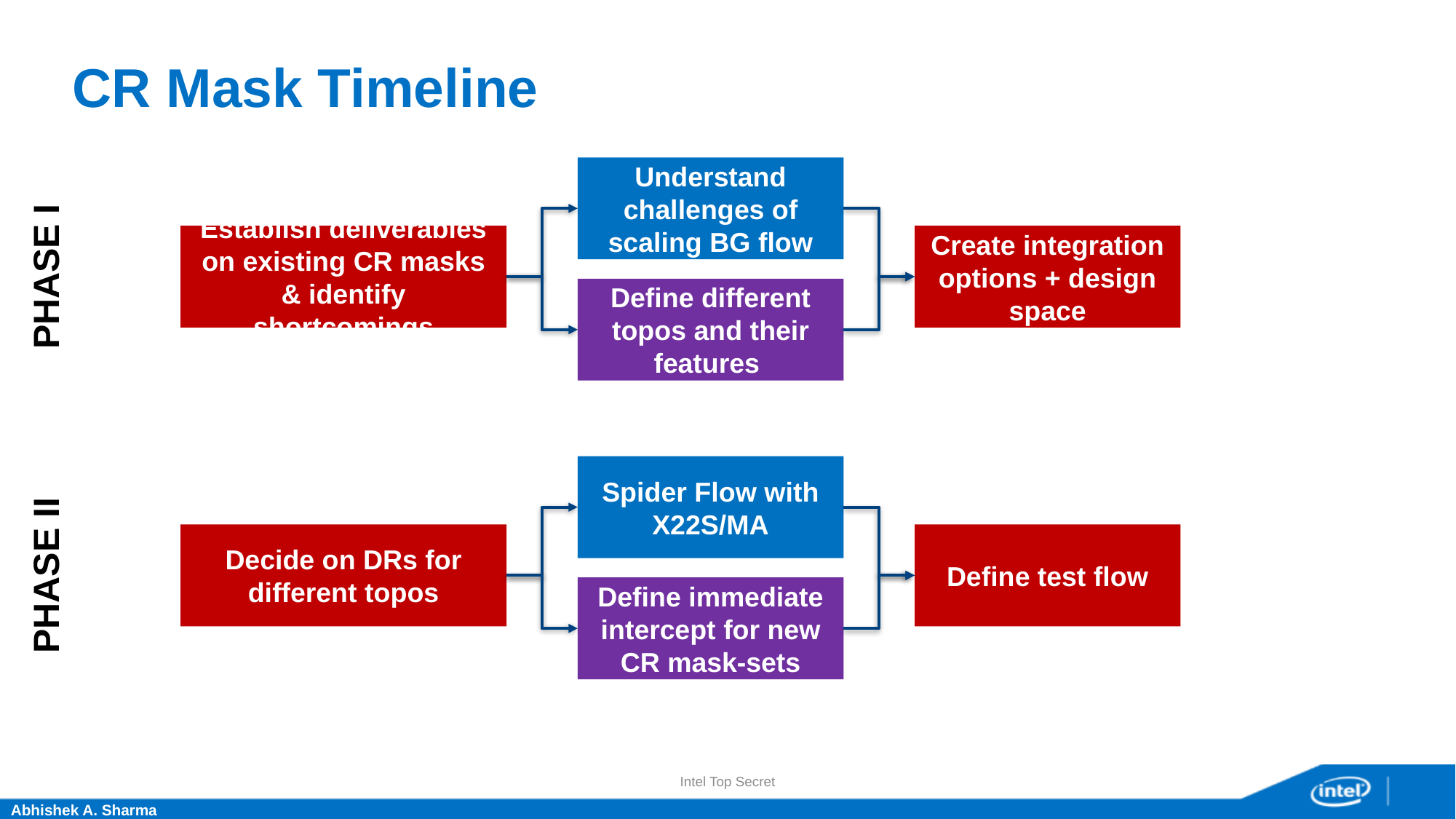

# CR Mask Timeline
Understand challenges of scaling BG flow
Create integration options + design space
Establish deliverables on existing CR masks & identify shortcomings
Define different topos and their features
PHASE I
Spider Flow with X22S/MA
Define test flow
Decide on DRs for different topos
Define immediate intercept for new CR mask-sets
PHASE II
Intel Top Secret